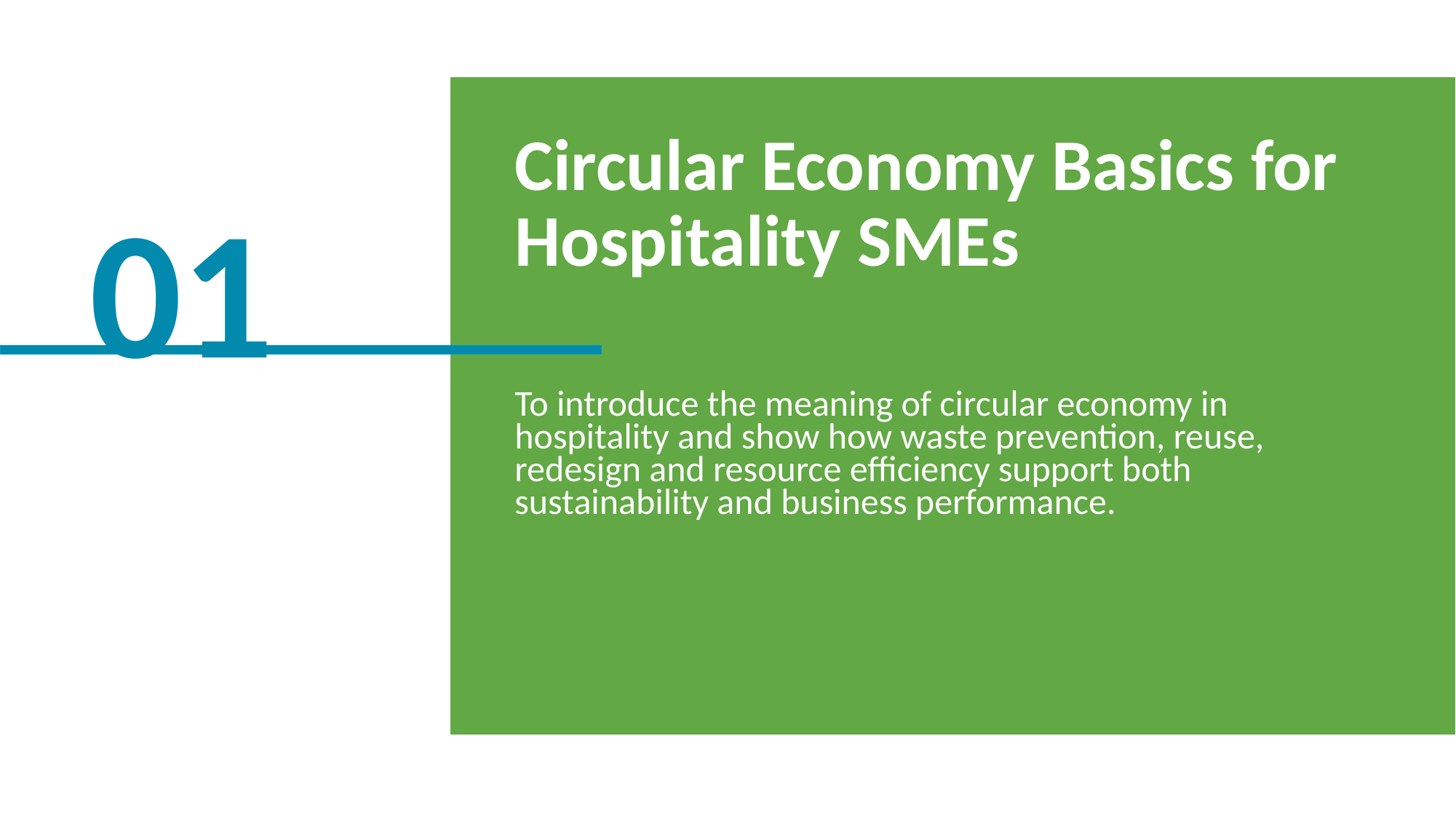

Circular Economy Basics for Hospitality SMEs

To introduce the meaning of circular economy in hospitality and show how waste prevention, reuse, redesign and resource efficiency support both sustainability and business performance.

01